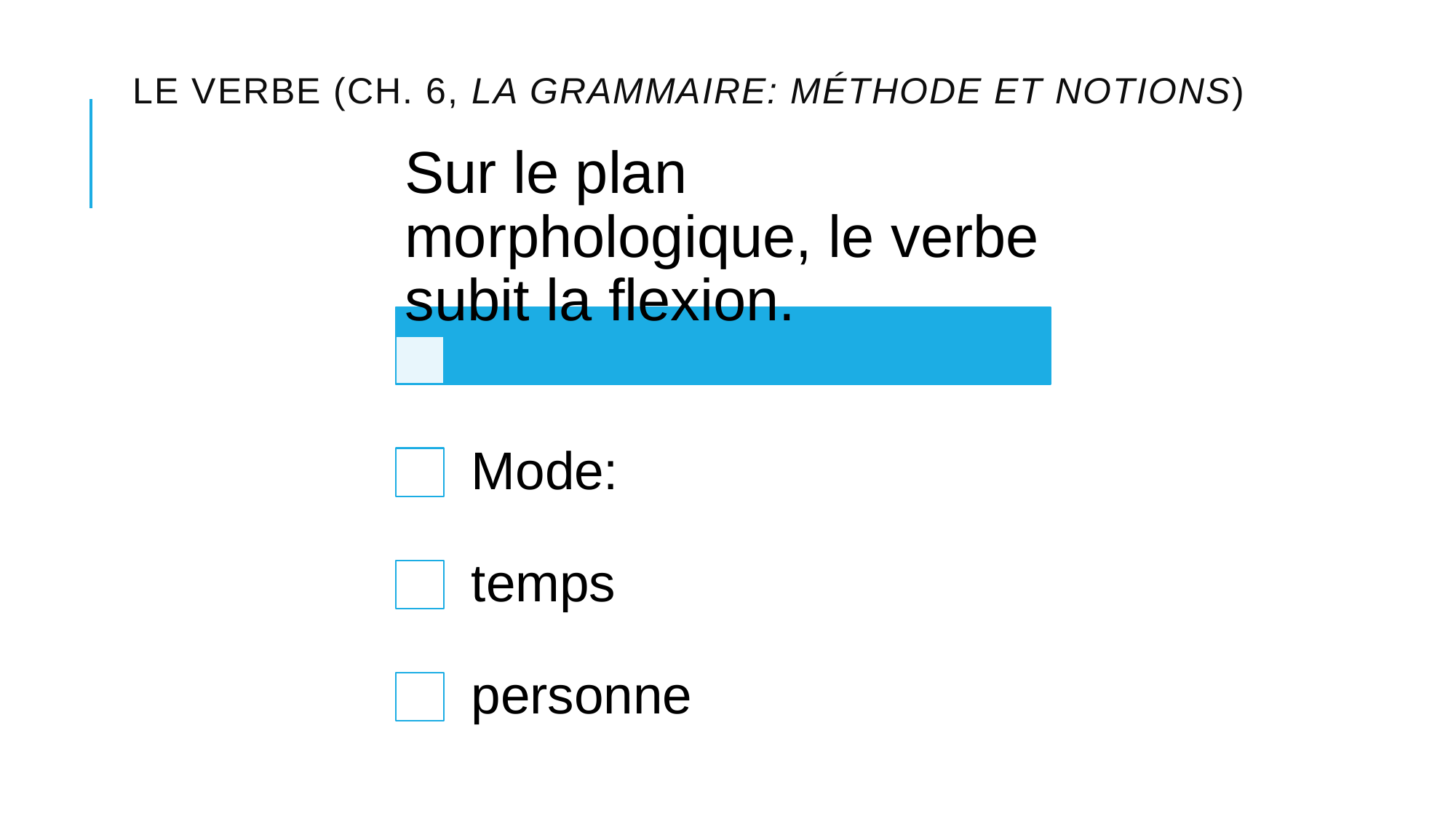

# Le verbe (ch. 6, La Grammaire: méthode et notions)
Sur le plan morphologique, le verbe subit la flexion.
Mode:
temps
personne